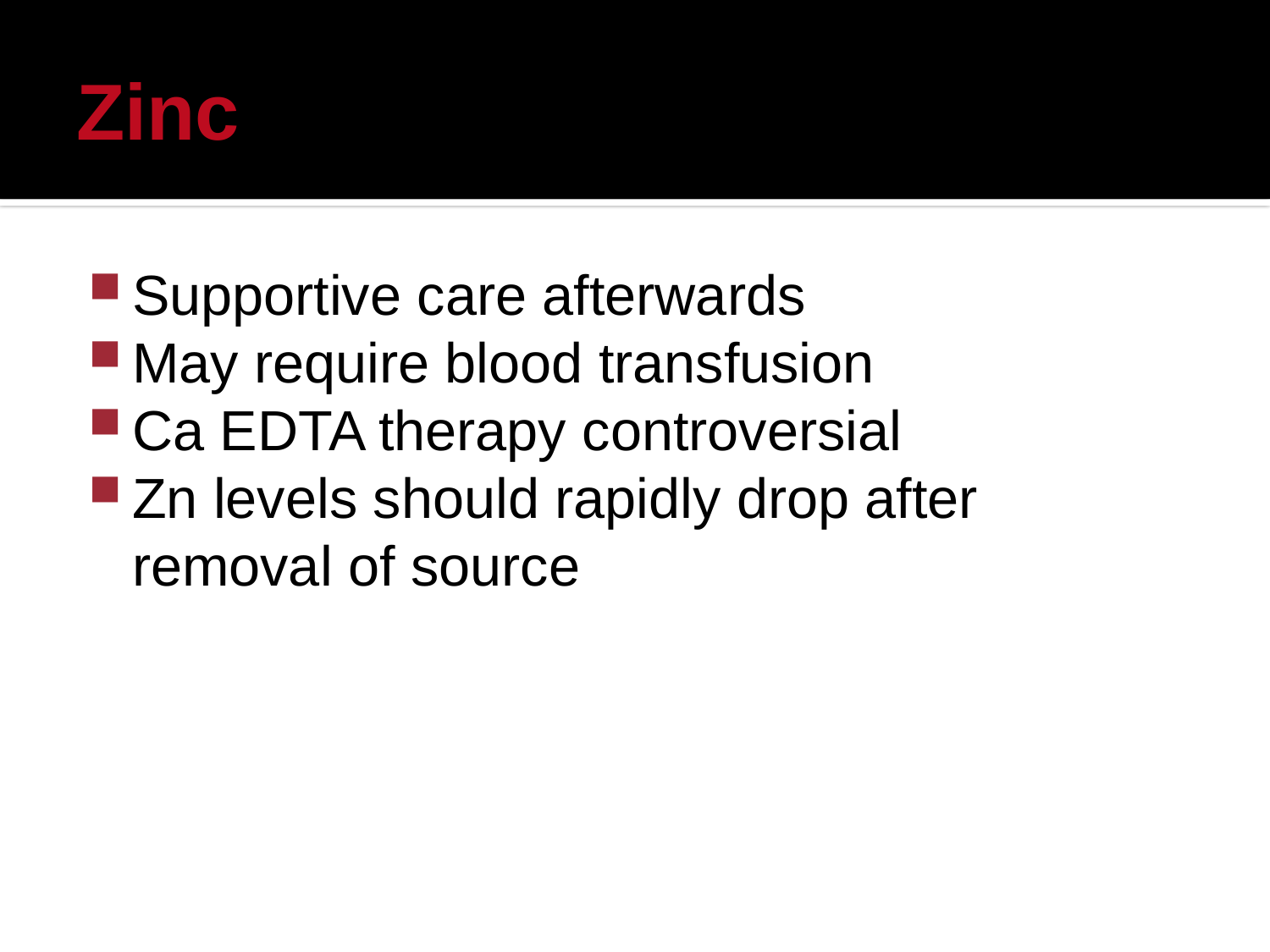

# Zinc
Supportive care afterwards
May require blood transfusion
Ca EDTA therapy controversial
Zn levels should rapidly drop after removal of source